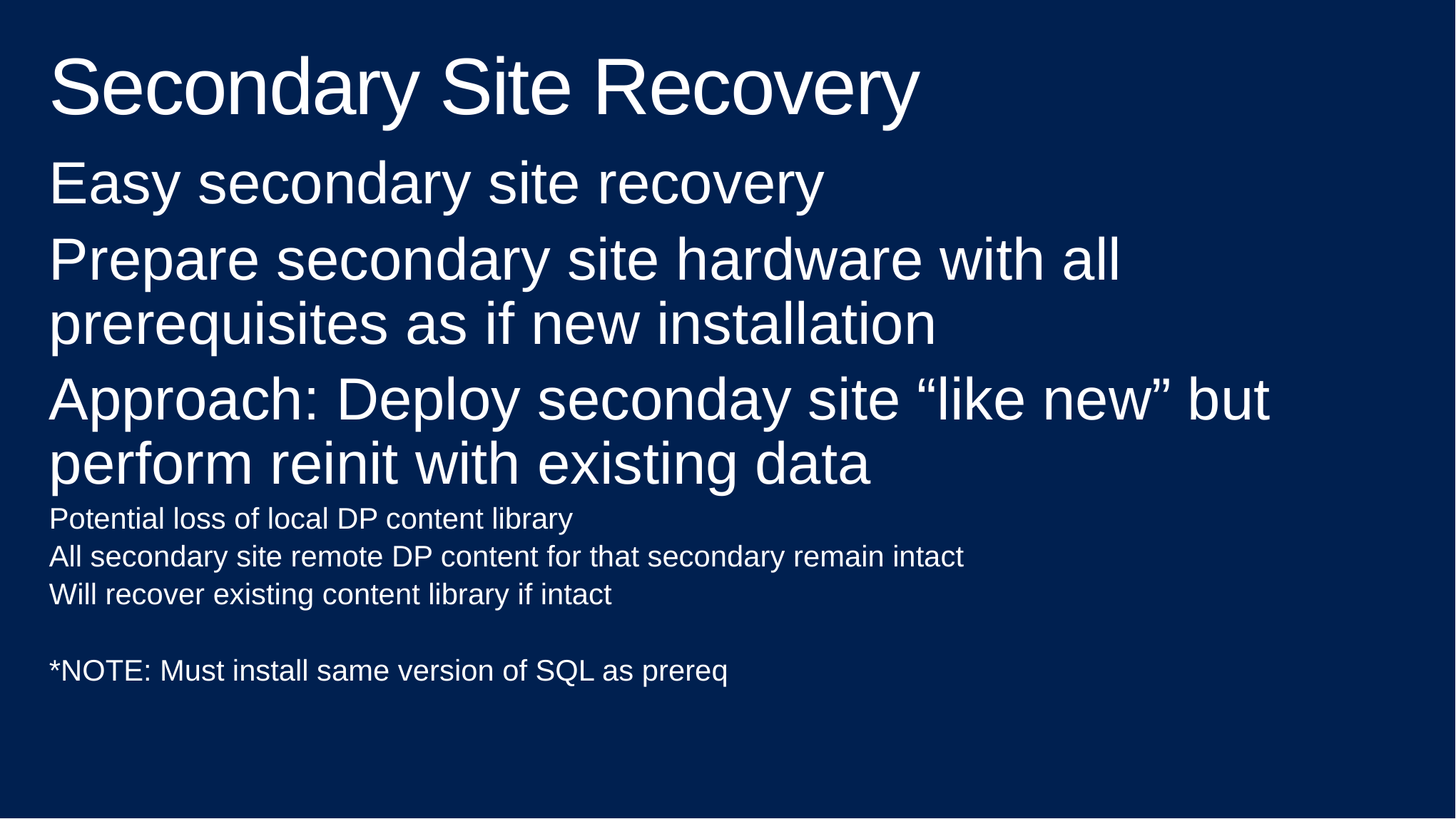

# Secondary Site Recovery
Easy secondary site recovery
Prepare secondary site hardware with all prerequisites as if new installation
Approach: Deploy seconday site “like new” but perform reinit with existing data
Potential loss of local DP content library
All secondary site remote DP content for that secondary remain intact
Will recover existing content library if intact

*NOTE: Must install same version of SQL as prereq